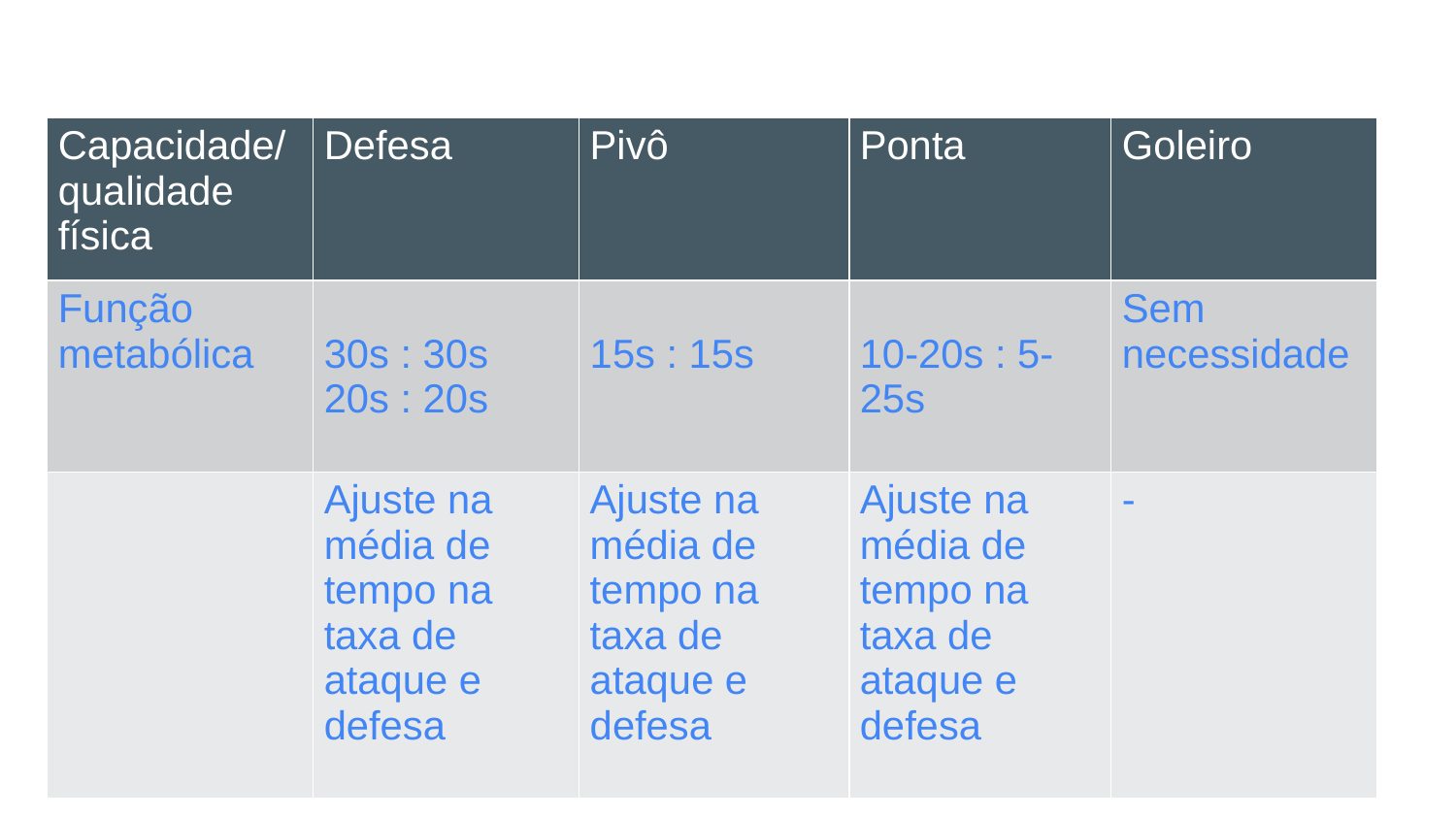

| Capacidade/qualidade física | Defesa | Pivô | Ponta | Goleiro |
| --- | --- | --- | --- | --- |
| Função metabólica | 30s : 30s 20s : 20s | 15s : 15s | 10-20s : 5-25s | Sem necessidade |
|  | Ajuste na média de tempo na taxa de ataque e defesa | Ajuste na média de tempo na taxa de ataque e defesa | Ajuste na média de tempo na taxa de ataque e defesa | - |